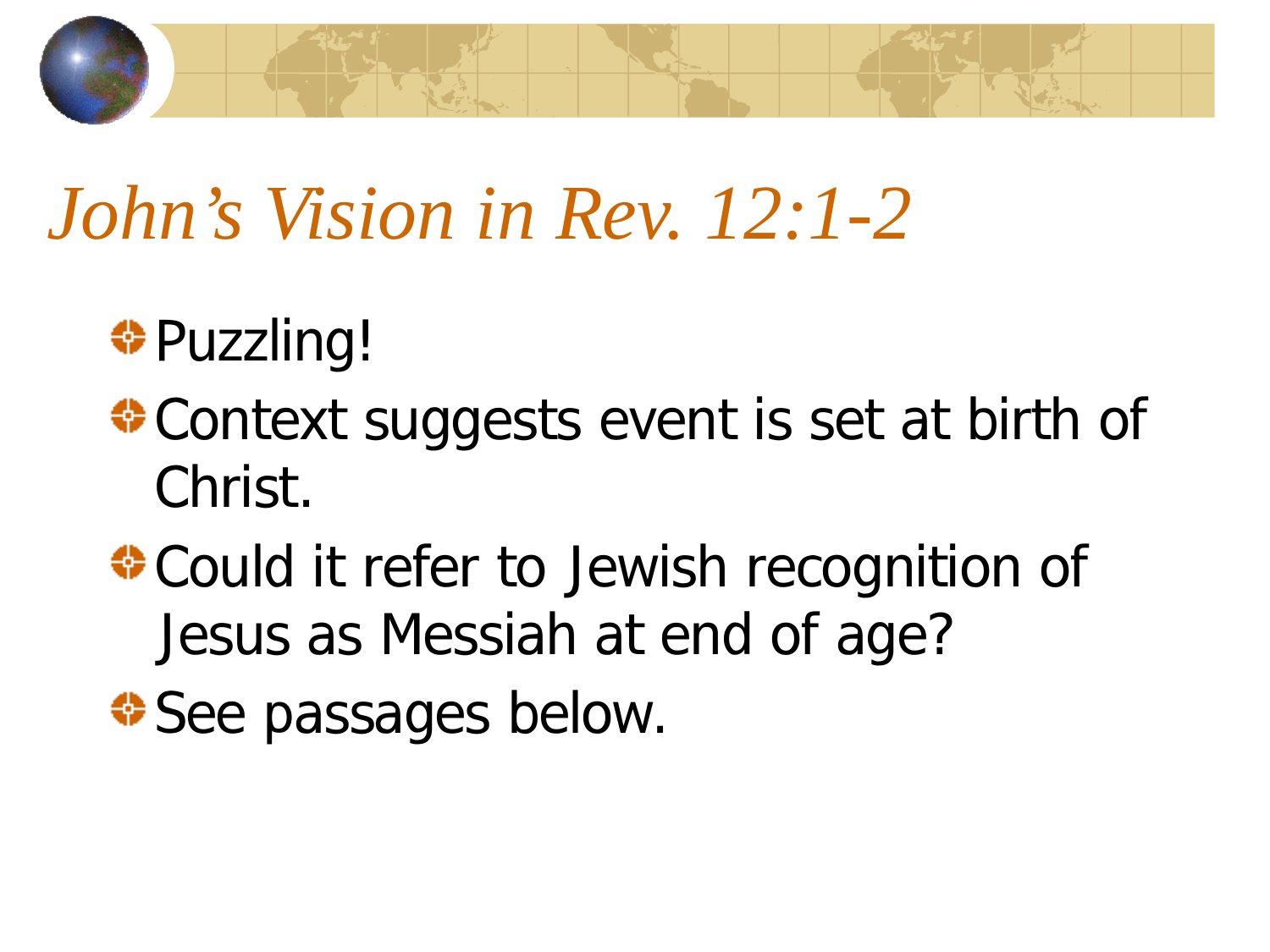

# John’s Vision in Rev. 12:1-2
Puzzling!
Context suggests event is set at birth of Christ.
Could it refer to Jewish recognition of Jesus as Messiah at end of age?
See passages below.